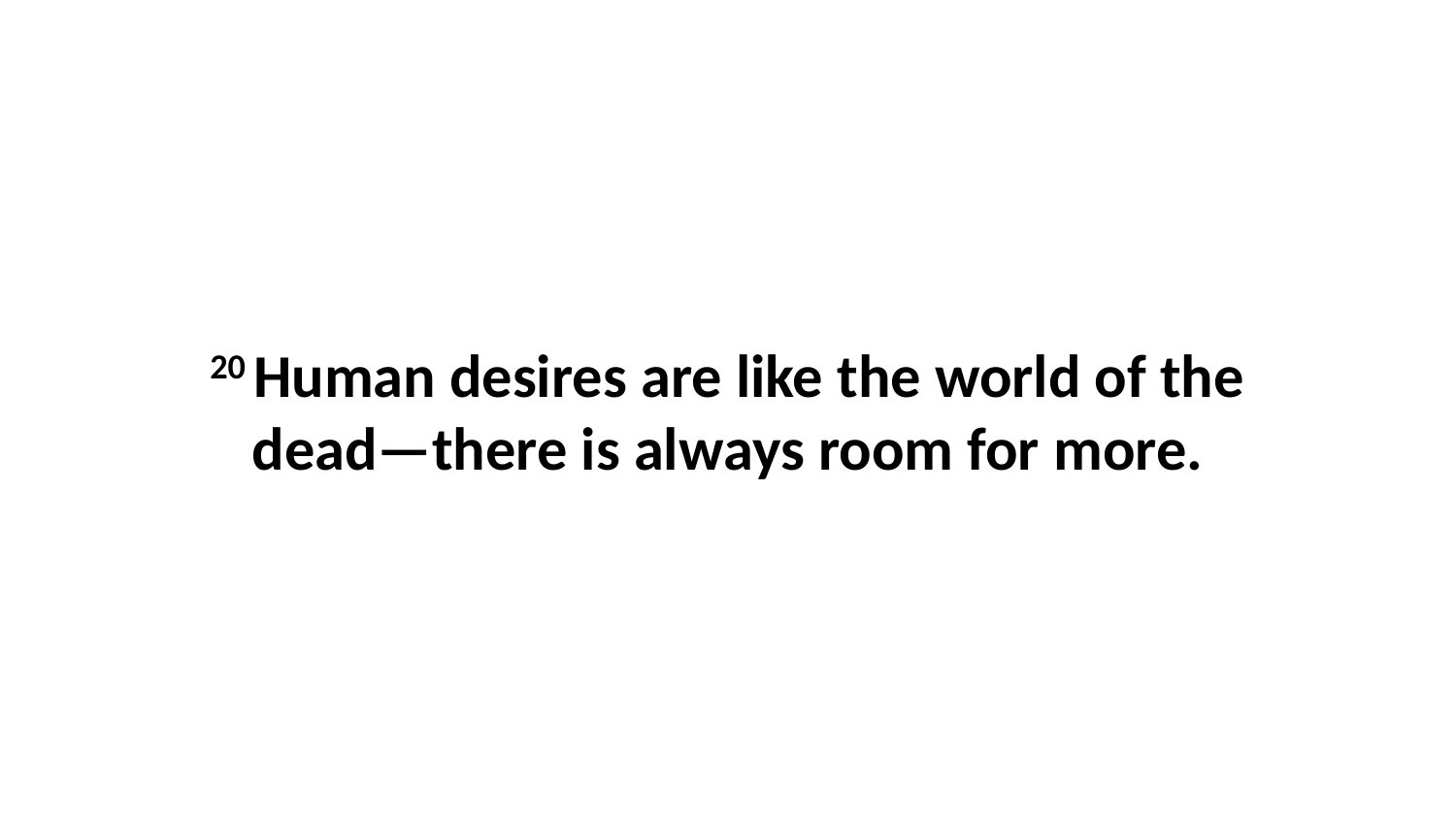

20 Human desires are like the world of the dead—there is always room for more.